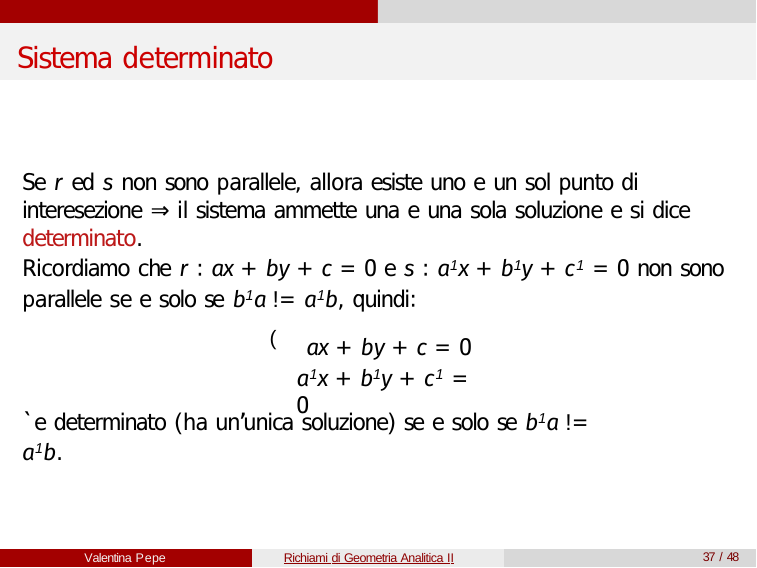

# Sistema determinato
Se r ed s non sono parallele, allora esiste uno e un sol punto di interesezione ⇒ il sistema ammette una e una sola soluzione e si dice determinato.
Ricordiamo che r : ax + by + c = 0 e s : a1x + b1y + c1  = 0 non sono parallele se e solo se b1a != a1b, quindi:
(
ax + by + c = 0
a1x + b1y + c1  = 0
`e determinato (ha un’unica soluzione) se e solo se b1a != a1b.

Valentina Pepe
Richiami di Geometria Analitica II
37 / 48